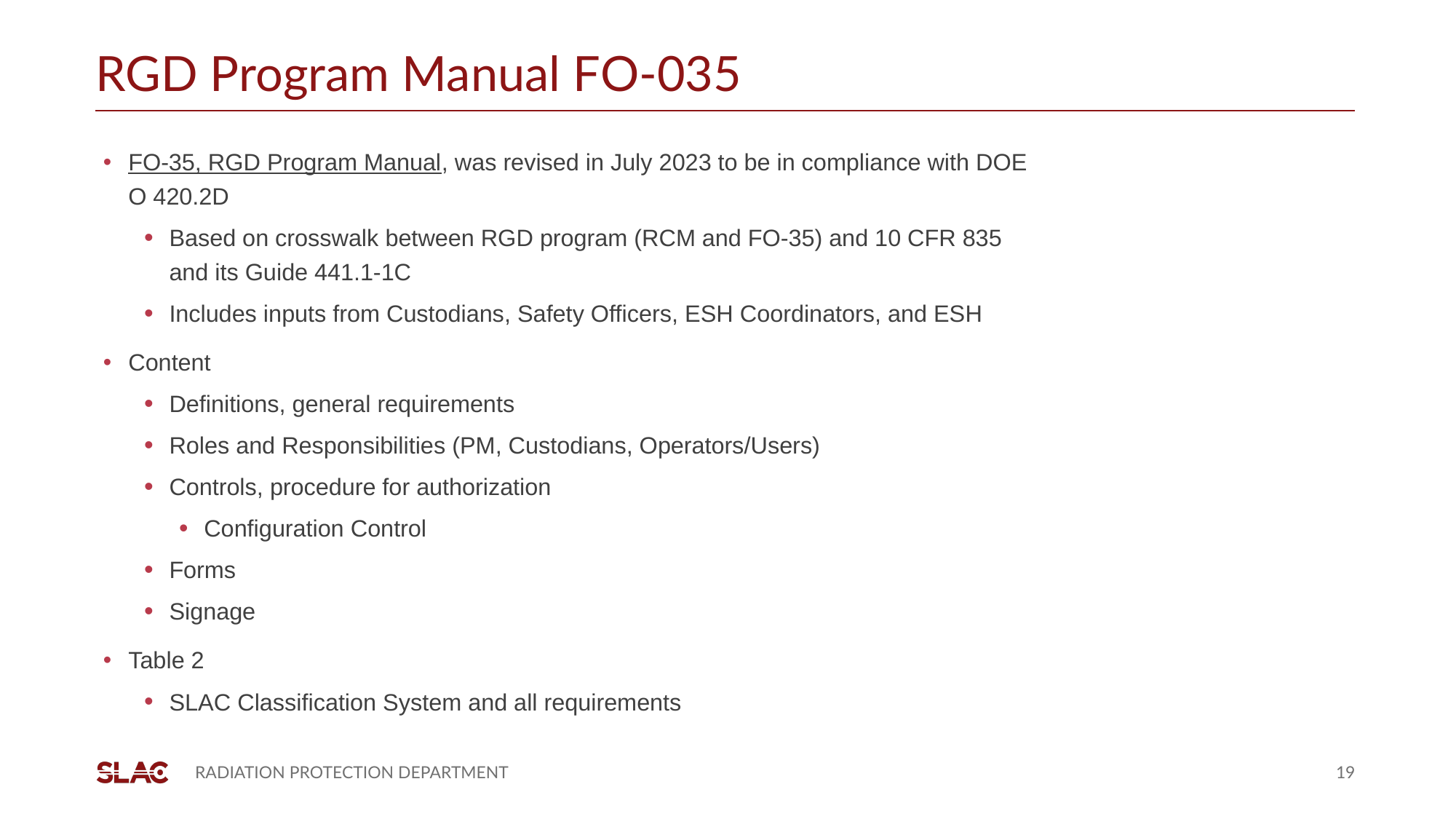

# RGD Program Manual FO-035
FO-35, RGD Program Manual, was revised in July 2023 to be in compliance with DOE O 420.2D
Based on crosswalk between RGD program (RCM and FO-35) and 10 CFR 835 and its Guide 441.1-1C
Includes inputs from Custodians, Safety Officers, ESH Coordinators, and ESH
Content
Definitions, general requirements
Roles and Responsibilities (PM, Custodians, Operators/Users)
Controls, procedure for authorization
Configuration Control
Forms
Signage
Table 2
SLAC Classification System and all requirements

RADIATION PROTECTION DEPARTMENT
19